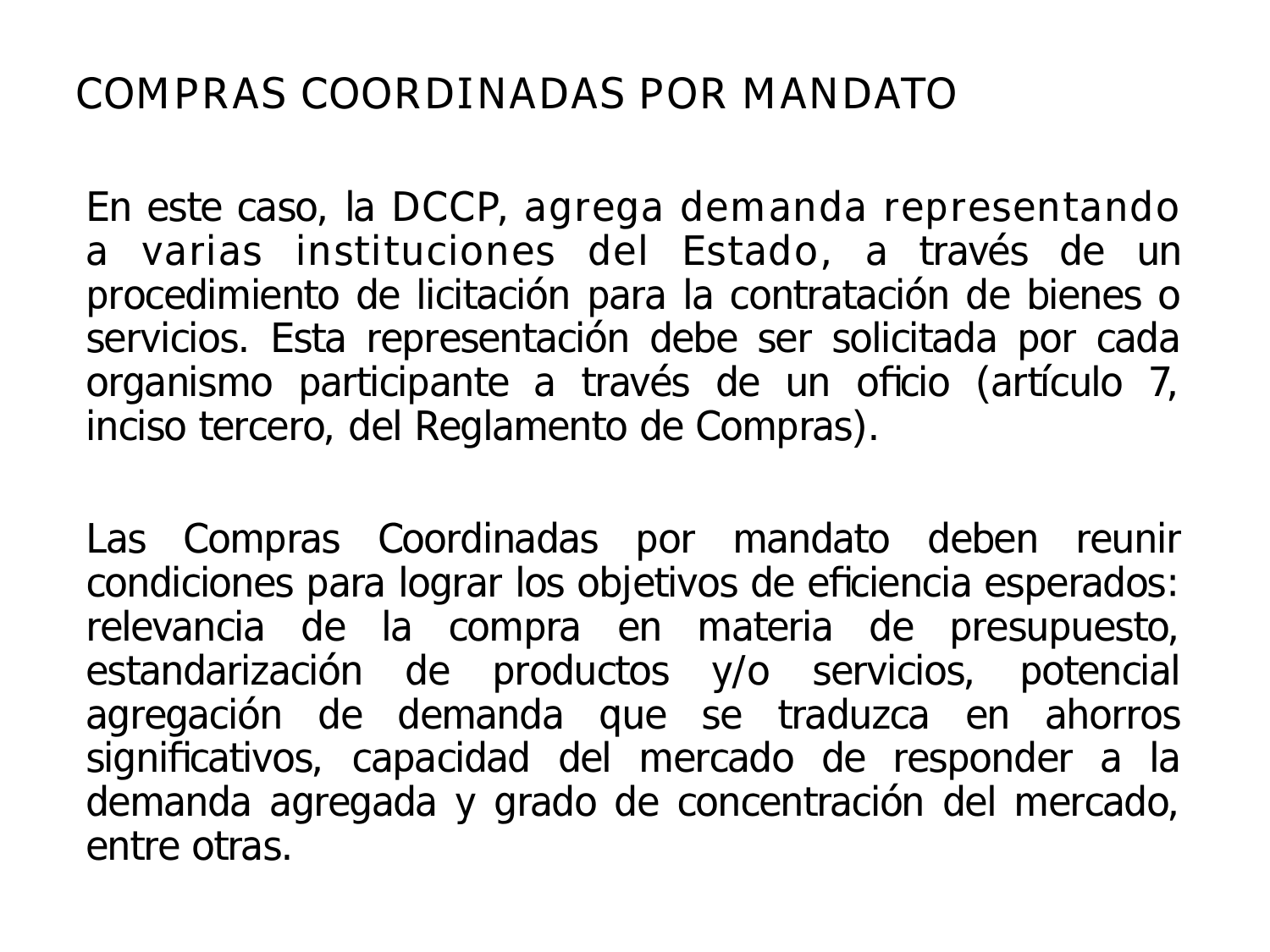

# COMPRAS COORDINADAS POR MANDATO
En este caso, la DCCP, agrega demanda representando a varias instituciones del Estado, a través de un procedimiento de licitación para la contratación de bienes o servicios. Esta representación debe ser solicitada por cada organismo participante a través de un oficio (artículo 7, inciso tercero, del Reglamento de Compras).

Las Compras Coordinadas por mandato deben reunir condiciones para lograr los objetivos de eficiencia esperados: relevancia de la compra en materia de presupuesto, estandarización de productos y/o servicios, potencial agregación de demanda que se traduzca en ahorros significativos, capacidad del mercado de responder a la demanda agregada y grado de concentración del mercado, entre otras.